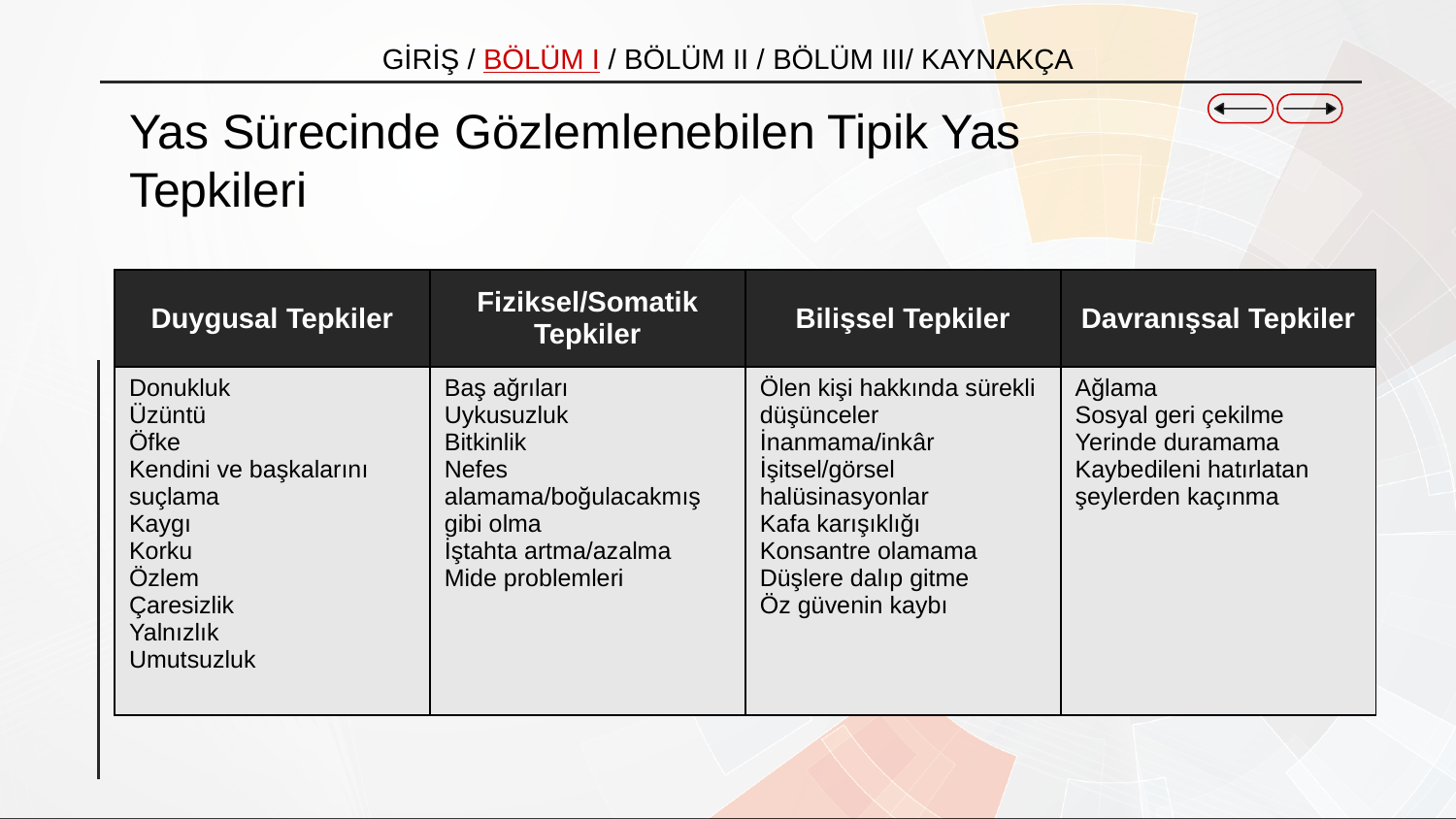

GİRİŞ / BÖLÜM I / BÖLÜM II / BÖLÜM III/ KAYNAKÇA
# Yas Sürecinde Gözlemlenebilen Tipik Yas Tepkileri

| Duygusal Tepkiler | Fiziksel/Somatik Tepkiler | Bilişsel Tepkiler | Davranışsal Tepkiler |
| --- | --- | --- | --- |
| Donukluk Üzüntü Öfke Kendini ve başkalarını suçlama Kaygı Korku Özlem Çaresizlik Yalnızlık Umutsuzluk | Baş ağrıları Uykusuzluk Bitkinlik Nefes alamama/boğulacakmış gibi olma İştahta artma/azalma Mide problemleri | Ölen kişi hakkında sürekli düşünceler İnanmama/inkâr İşitsel/görsel halüsinasyonlar Kafa karışıklığı Konsantre olamama Düşlere dalıp gitme Öz güvenin kaybı | Ağlama Sosyal geri çekilme Yerinde duramama Kaybedileni hatırlatan şeylerden kaçınma |